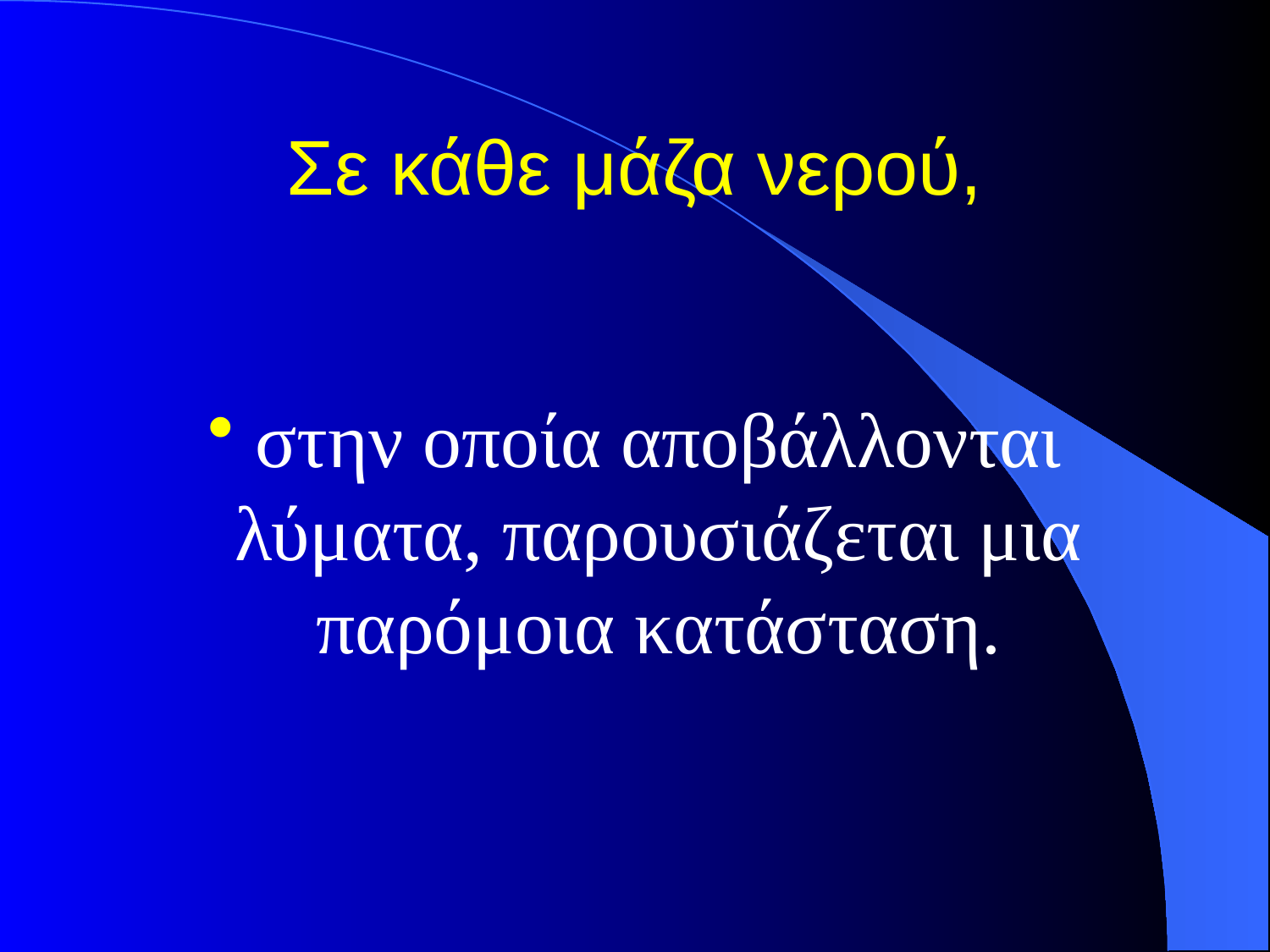

# Σε κάθε μάζα νερού,

στην οποία αποβάλλονται λύματα, παρουσιάζεται μια παρόμοια κατάσταση.